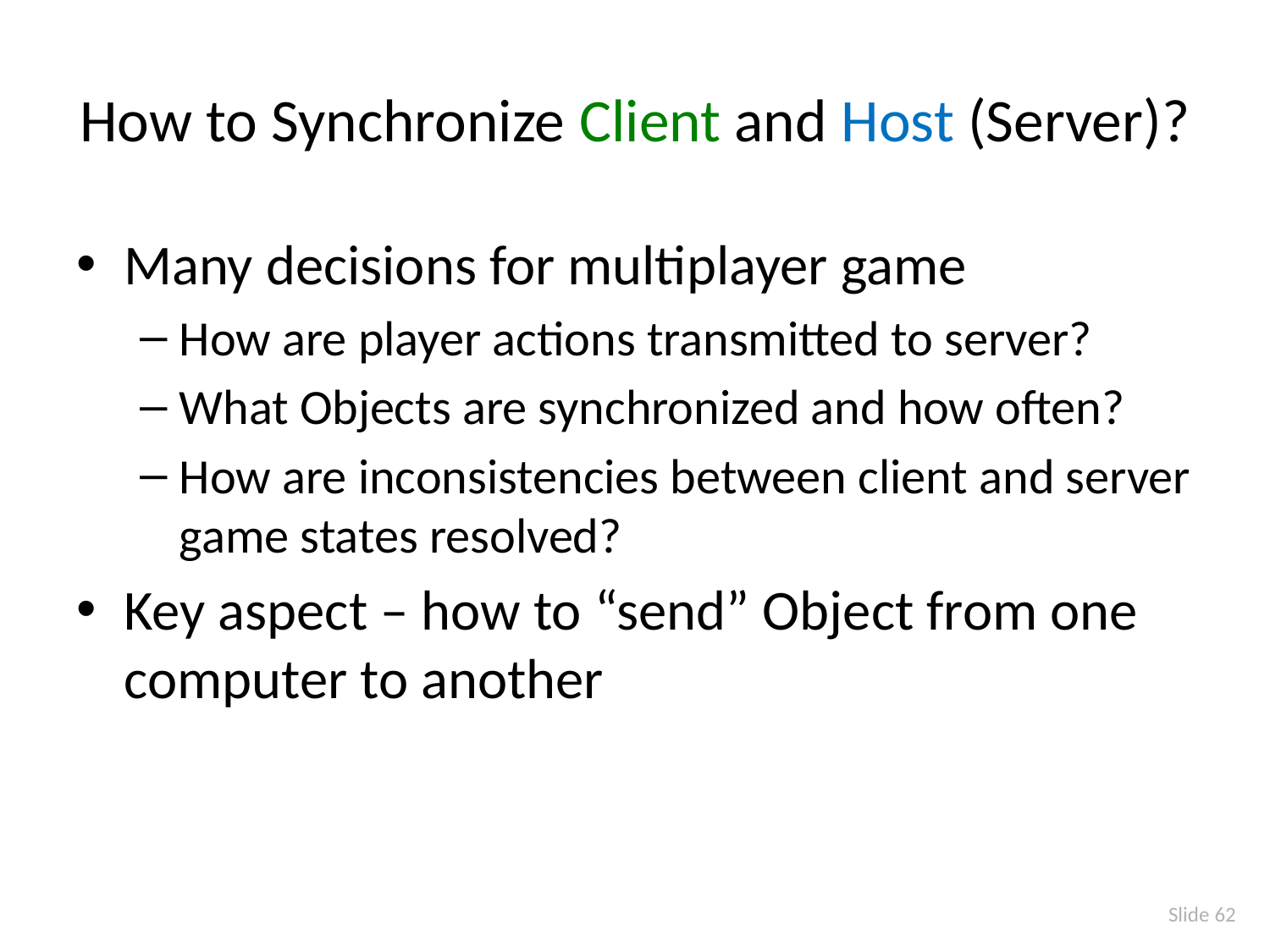

# How to Synchronize Client and Host (Server)?
Many decisions for multiplayer game
How are player actions transmitted to server?
What Objects are synchronized and how often?
How are inconsistencies between client and server game states resolved?
Key aspect – how to “send” Object from one computer to another

Slide 62